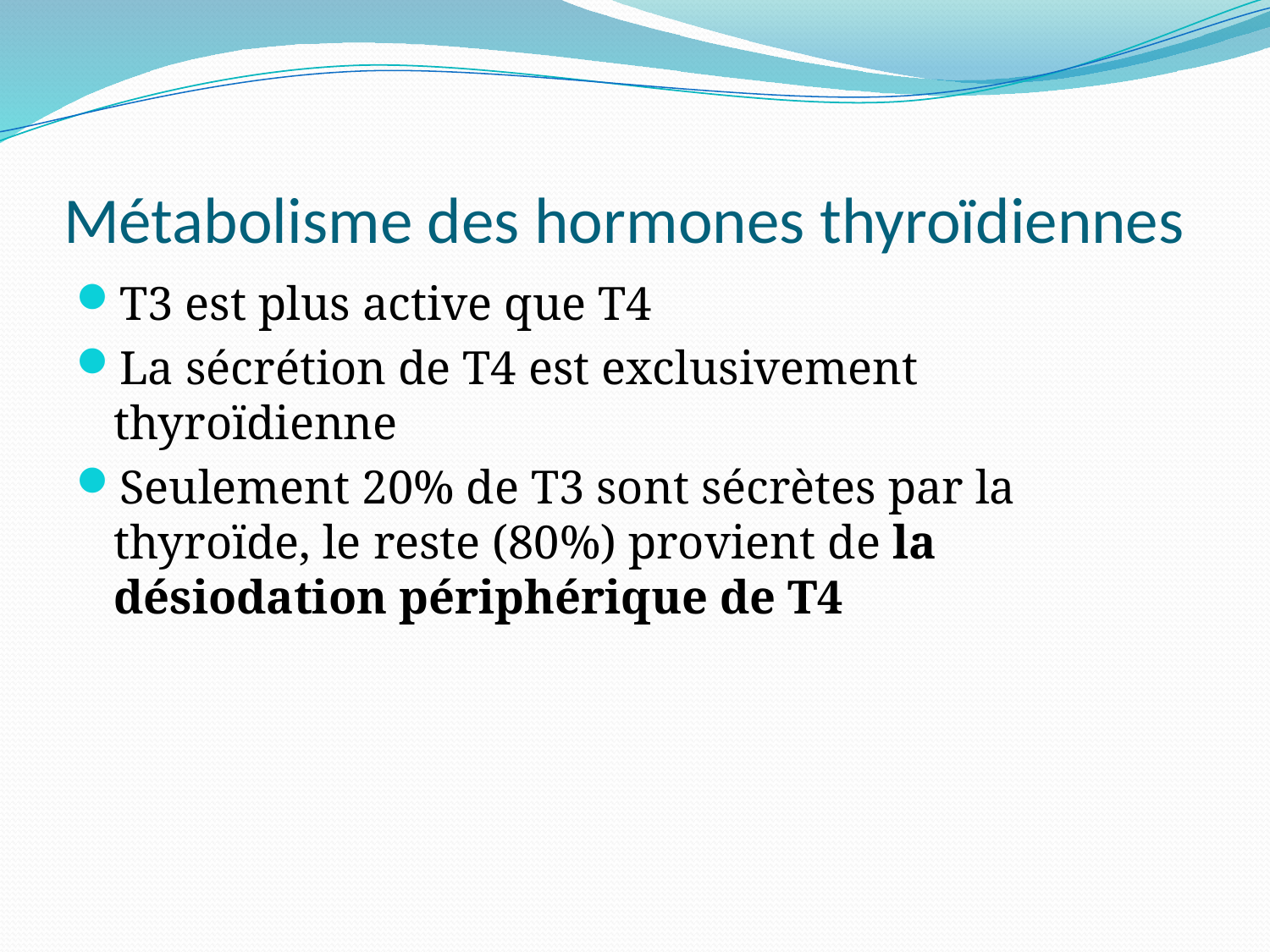

# Métabolisme des hormones thyroïdiennes
T3 est plus active que T4
La sécrétion de T4 est exclusivement thyroïdienne
Seulement 20% de T3 sont sécrètes par la thyroïde, le reste (80%) provient de la désiodation périphérique de T4